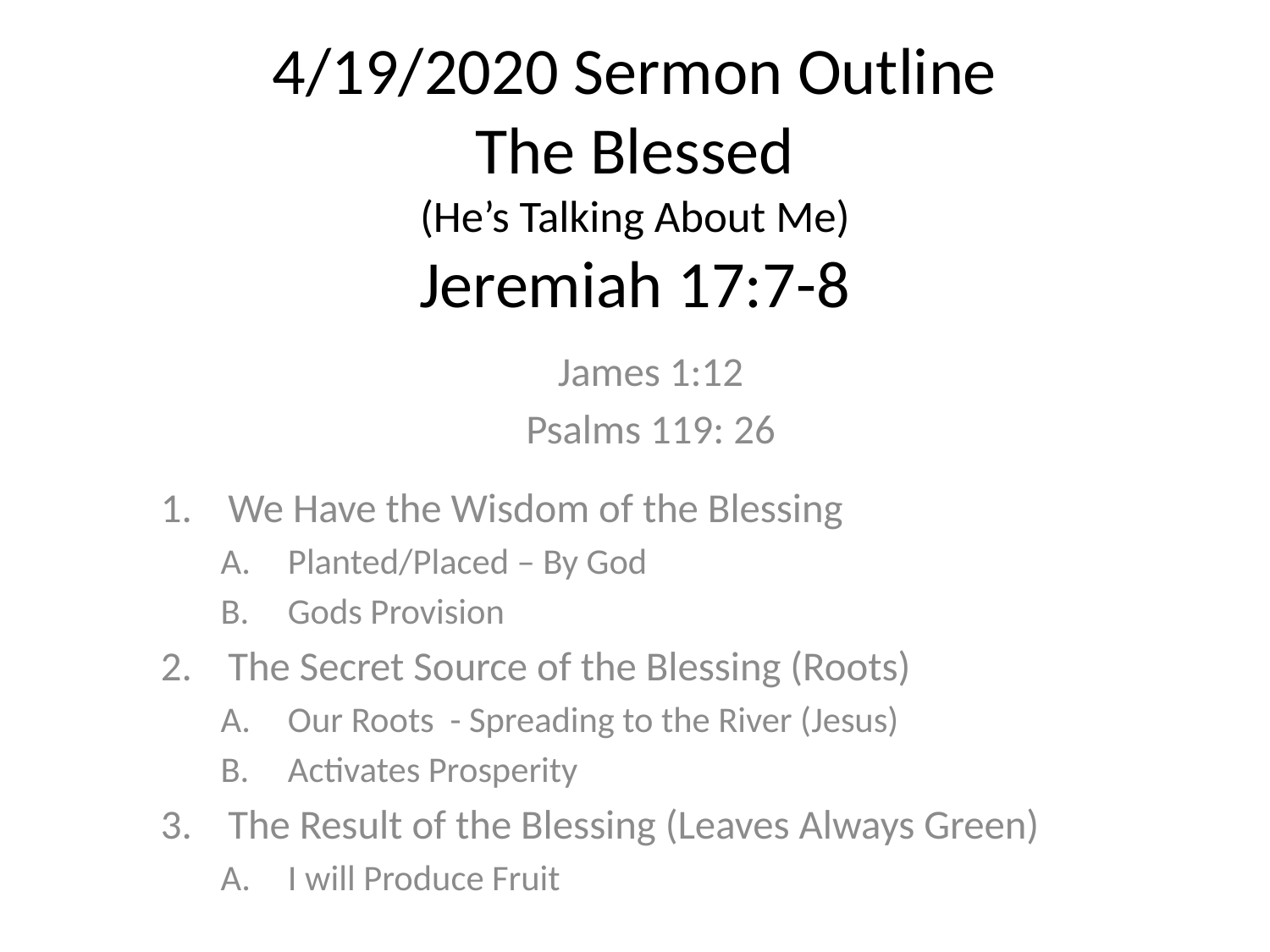

# 4/19/2020 Sermon Outline The Blessed (He’s Talking About Me) Jeremiah 17:7-8
James 1:12
Psalms 119: 26

We Have the Wisdom of the Blessing
Planted/Placed – By God
Gods Provision
The Secret Source of the Blessing (Roots)
Our Roots  - Spreading to the River (Jesus)
Activates Prosperity
The Result of the Blessing (Leaves Always Green)
I will Produce Fruit